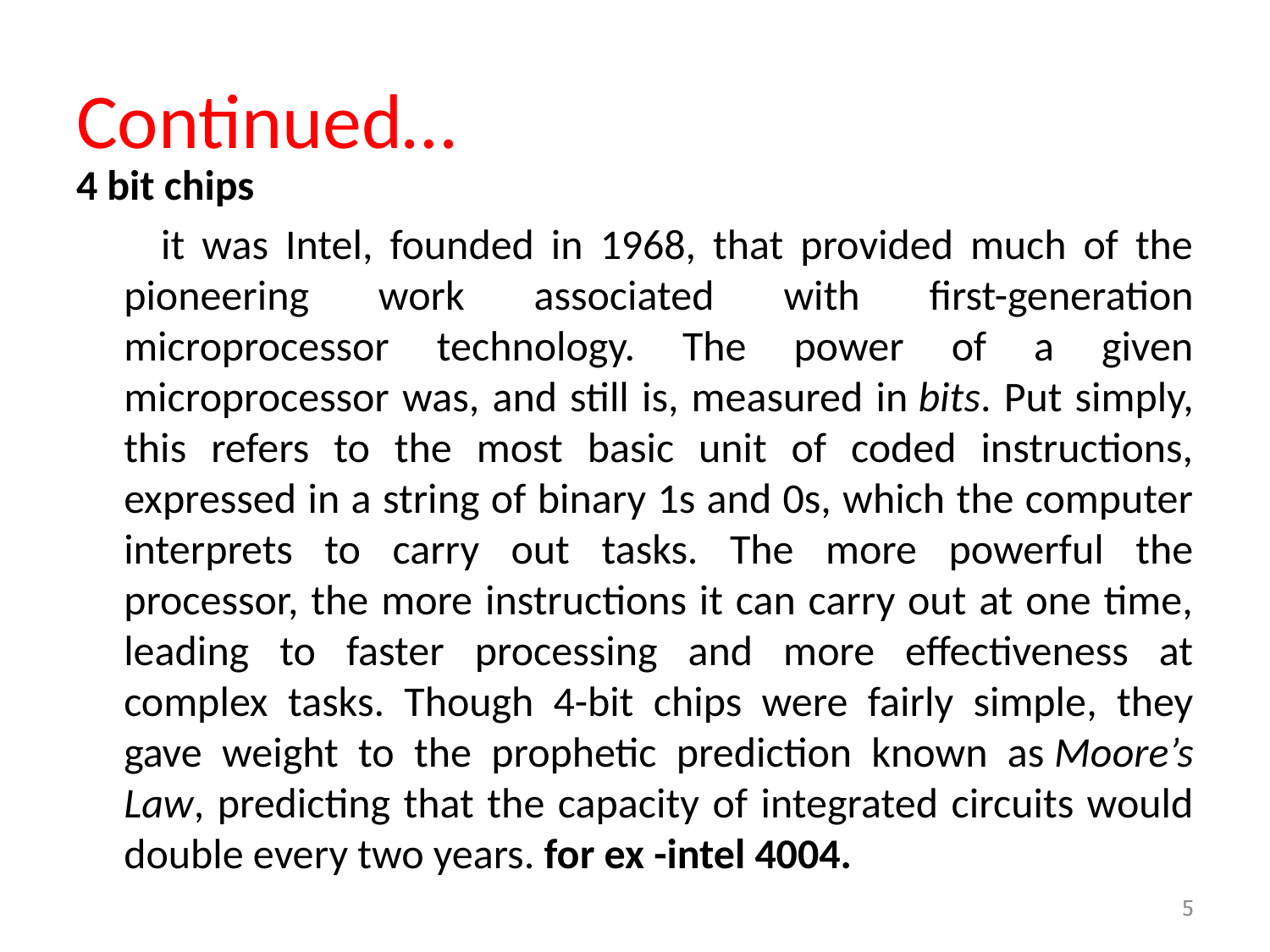

# Continued…
4 bit chips
     it was Intel, founded in 1968, that provided much of the pioneering work associated with first-generation microprocessor technology. The power of a given microprocessor was, and still is, measured in bits. Put simply, this refers to the most basic unit of coded instructions, expressed in a string of binary 1s and 0s, which the computer interprets to carry out tasks. The more powerful the processor, the more instructions it can carry out at one time, leading to faster processing and more effectiveness at complex tasks. Though 4-bit chips were fairly simple, they gave weight to the prophetic prediction known as Moore’s Law, predicting that the capacity of integrated circuits would double every two years. for ex -intel 4004.
5